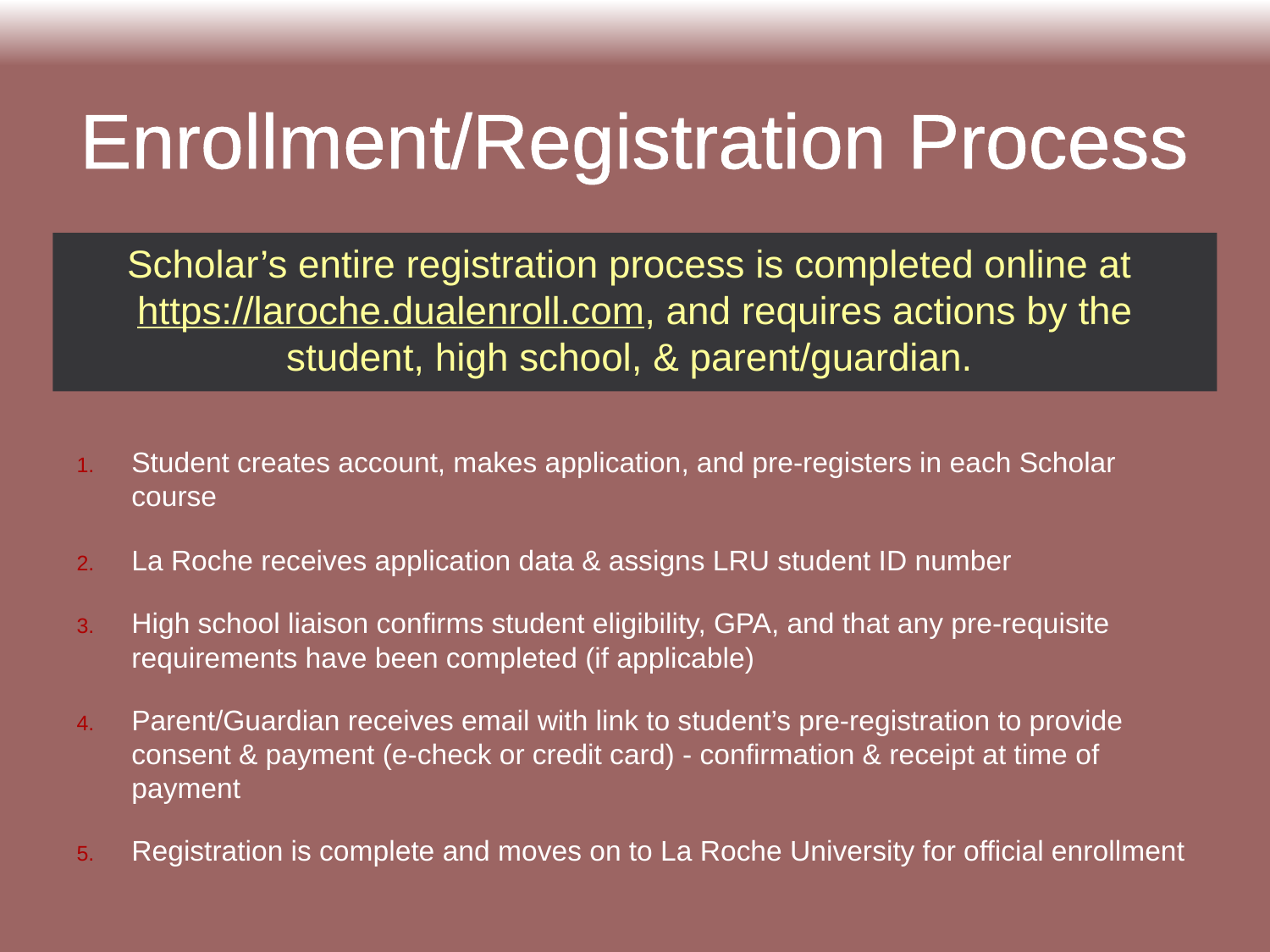

# Enrollment/Registration Process
Scholar’s entire registration process is completed online at https://laroche.dualenroll.com, and requires actions by the student, high school, & parent/guardian.
Student creates account, makes application, and pre-registers in each Scholar course

La Roche receives application data & assigns LRU student ID number

High school liaison confirms student eligibility, GPA, and that any pre-requisite requirements have been completed (if applicable)

Parent/Guardian receives email with link to student’s pre-registration to provide consent & payment (e-check or credit card) - confirmation & receipt at time of payment

Registration is complete and moves on to La Roche University for official enrollment